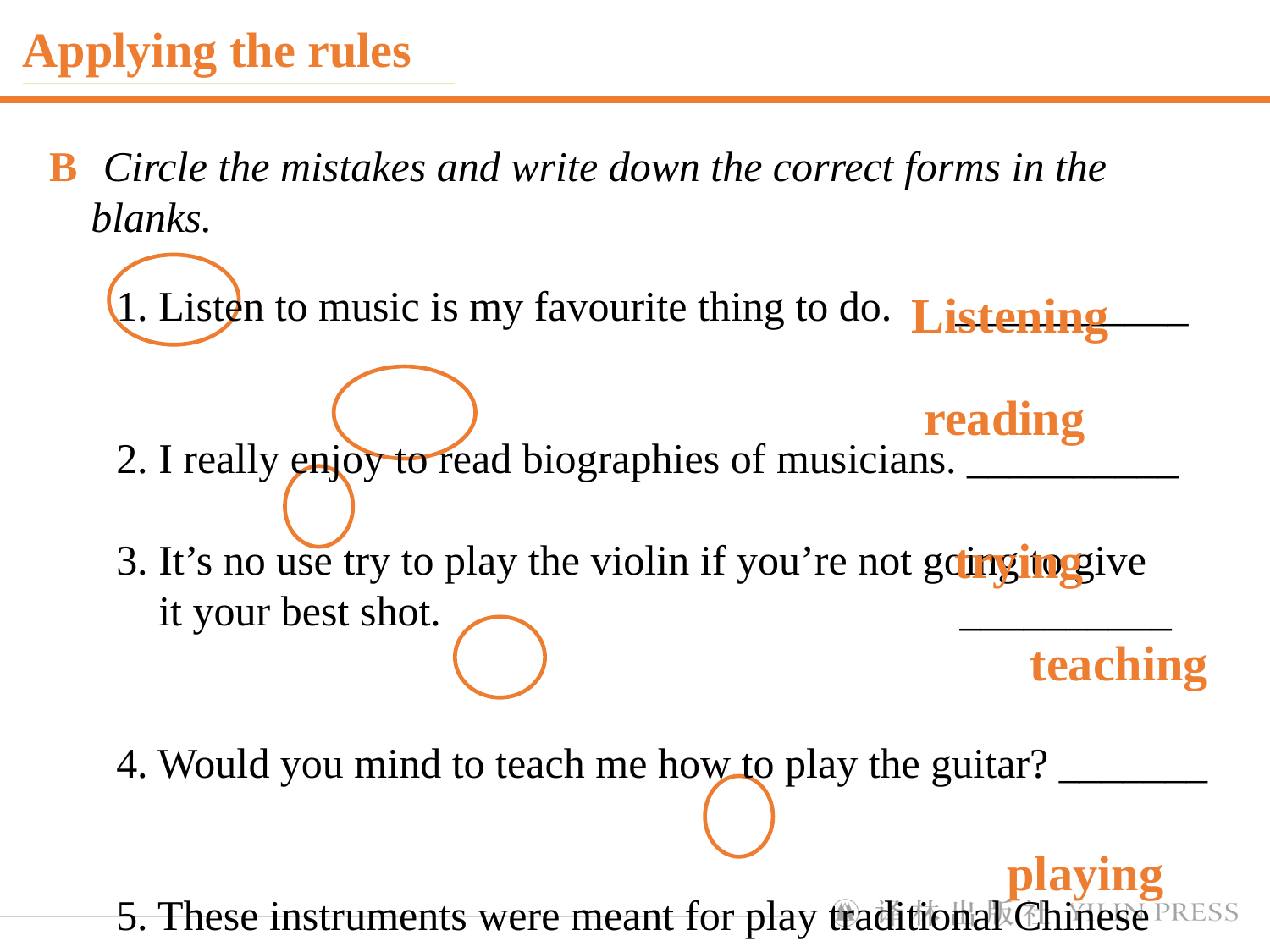

Applying the rules

B1
 Circle the mistakes and write down the correct forms in the blanks.
 Listening

1. Listen to music is my favourite thing to do.      ___________

2. I really enjoy to read biographies of musicians. __________

3. It’s no use try to play the violin if you’re not going to give
    it your best shot.                                                 __________

4. Would you mind to teach me how to play the guitar? _______

5. These instruments were meant for play traditional Chinese music.
                                                                                      _______

reading

trying
teaching

playing